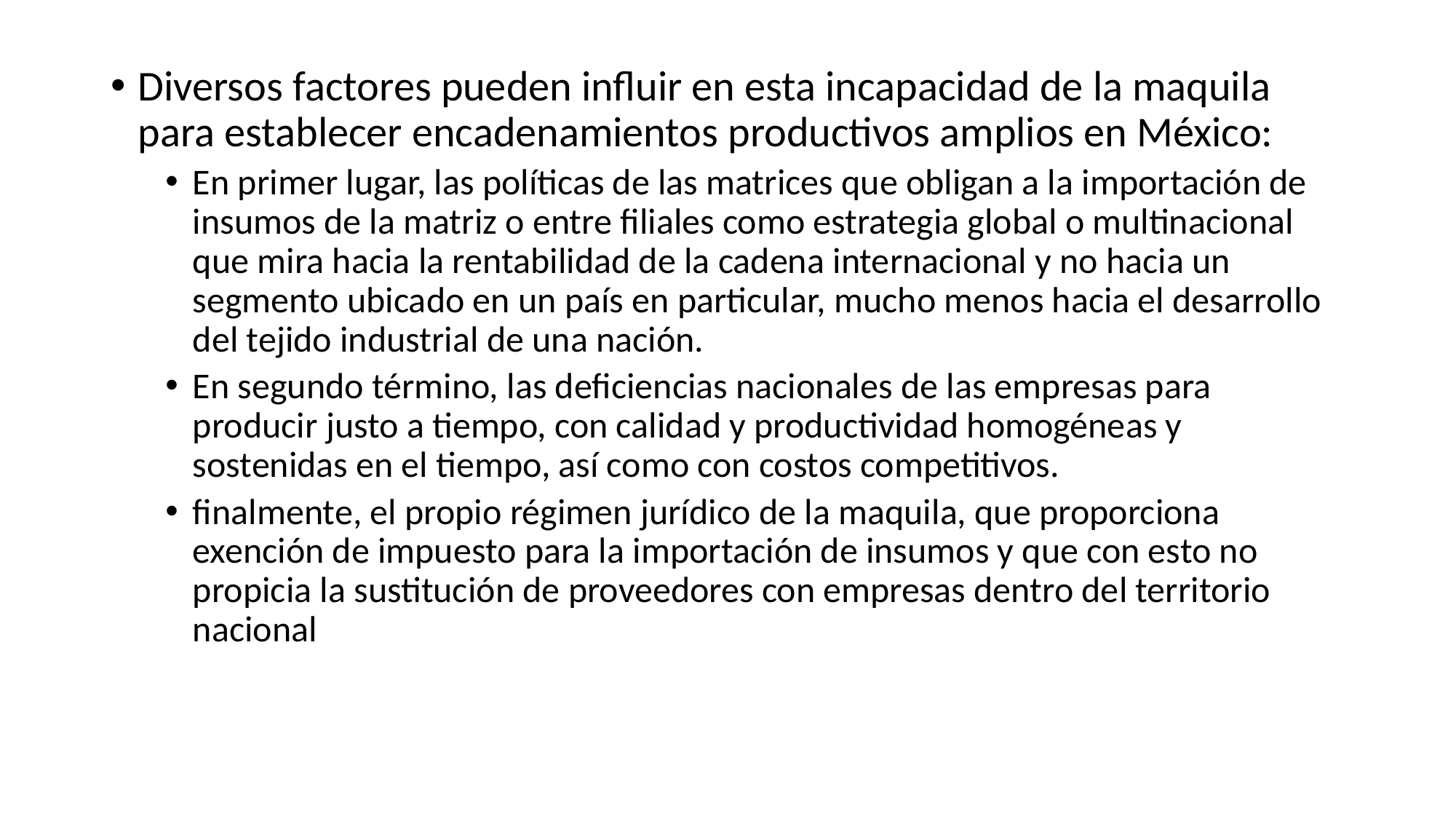

Diversos factores pueden influir en esta incapacidad de la maquila para establecer encadenamientos productivos amplios en México:
En primer lugar, las políticas de las matrices que obligan a la importación de insumos de la matriz o entre filiales como estrategia global o multinacional que mira hacia la rentabilidad de la cadena internacional y no hacia un segmento ubicado en un país en particular, mucho menos hacia el desarrollo del tejido industrial de una nación.
En segundo término, las deficiencias nacionales de las empresas para producir justo a tiempo, con calidad y productividad homogéneas y sostenidas en el tiempo, así como con costos competitivos.
finalmente, el propio régimen jurídico de la maquila, que proporciona exención de impuesto para la importación de insumos y que con esto no propicia la sustitución de proveedores con empresas dentro del territorio nacional